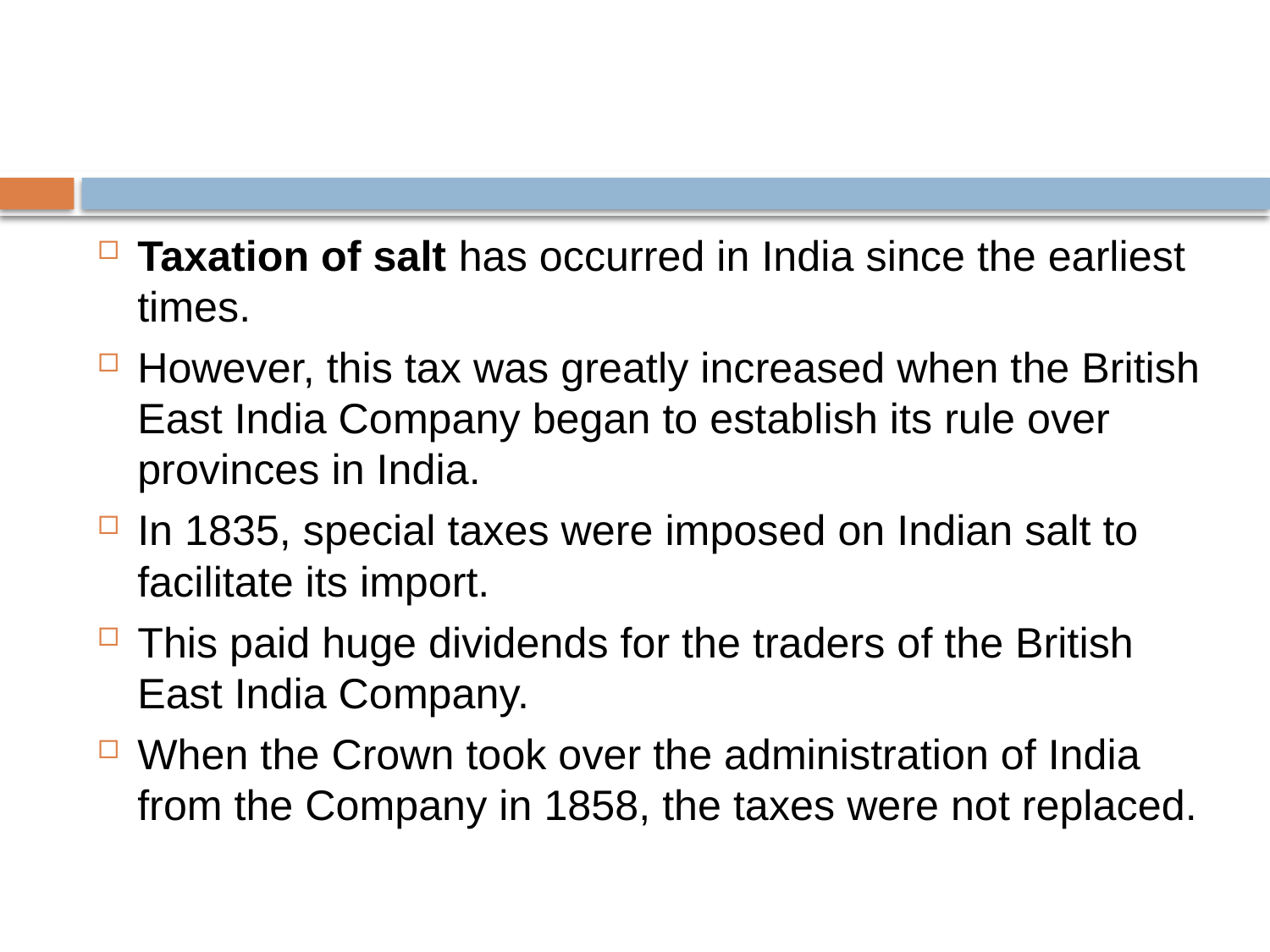

Taxation of salt has occurred in India since the earliest times.
However, this tax was greatly increased when the British East India Company began to establish its rule over provinces in India.
In 1835, special taxes were imposed on Indian salt to facilitate its import.
This paid huge dividends for the traders of the British East India Company.
When the Crown took over the administration of India from the Company in 1858, the taxes were not replaced.